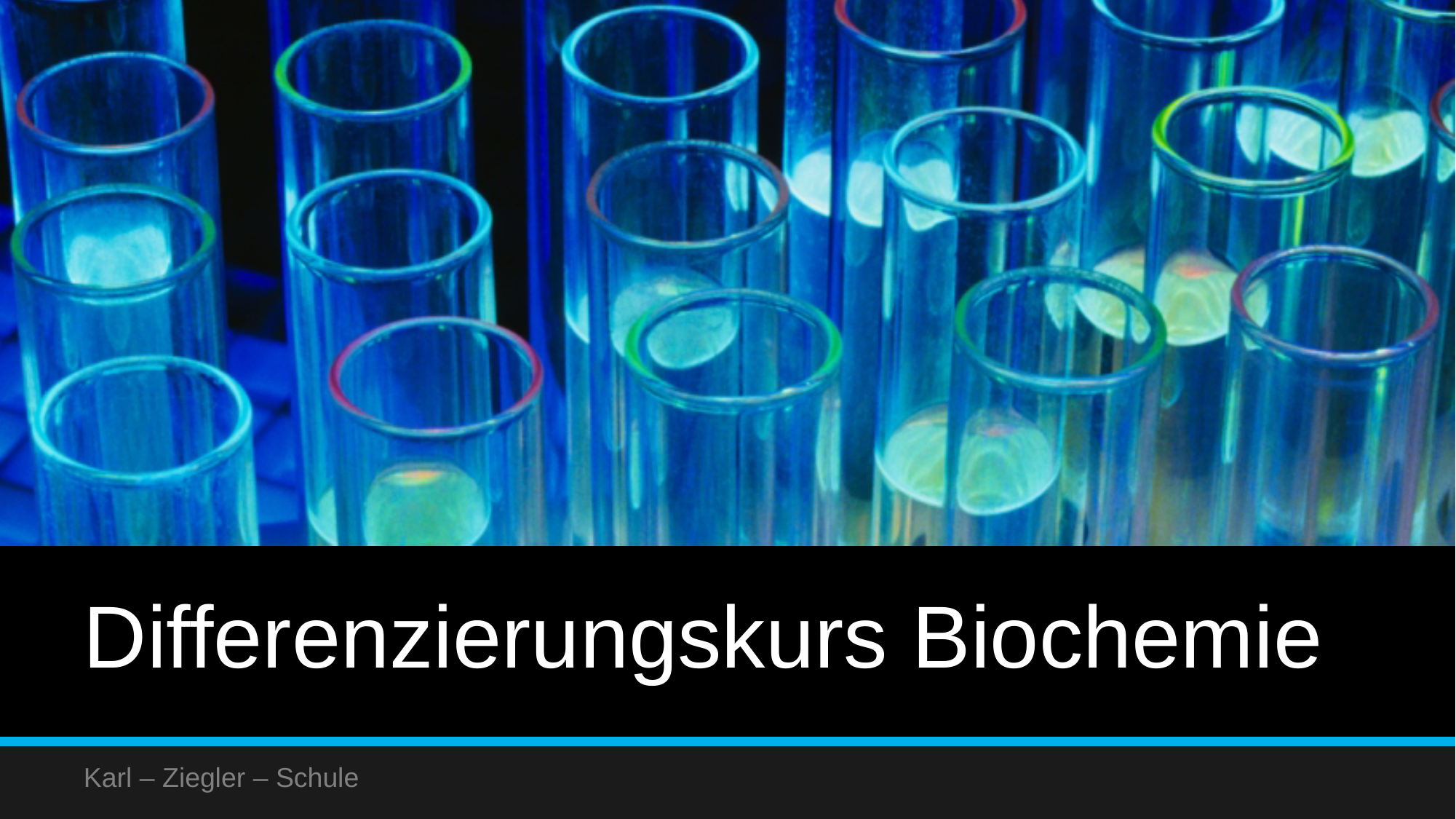

# Differenzierungskurs Biochemie
Karl – Ziegler – Schule